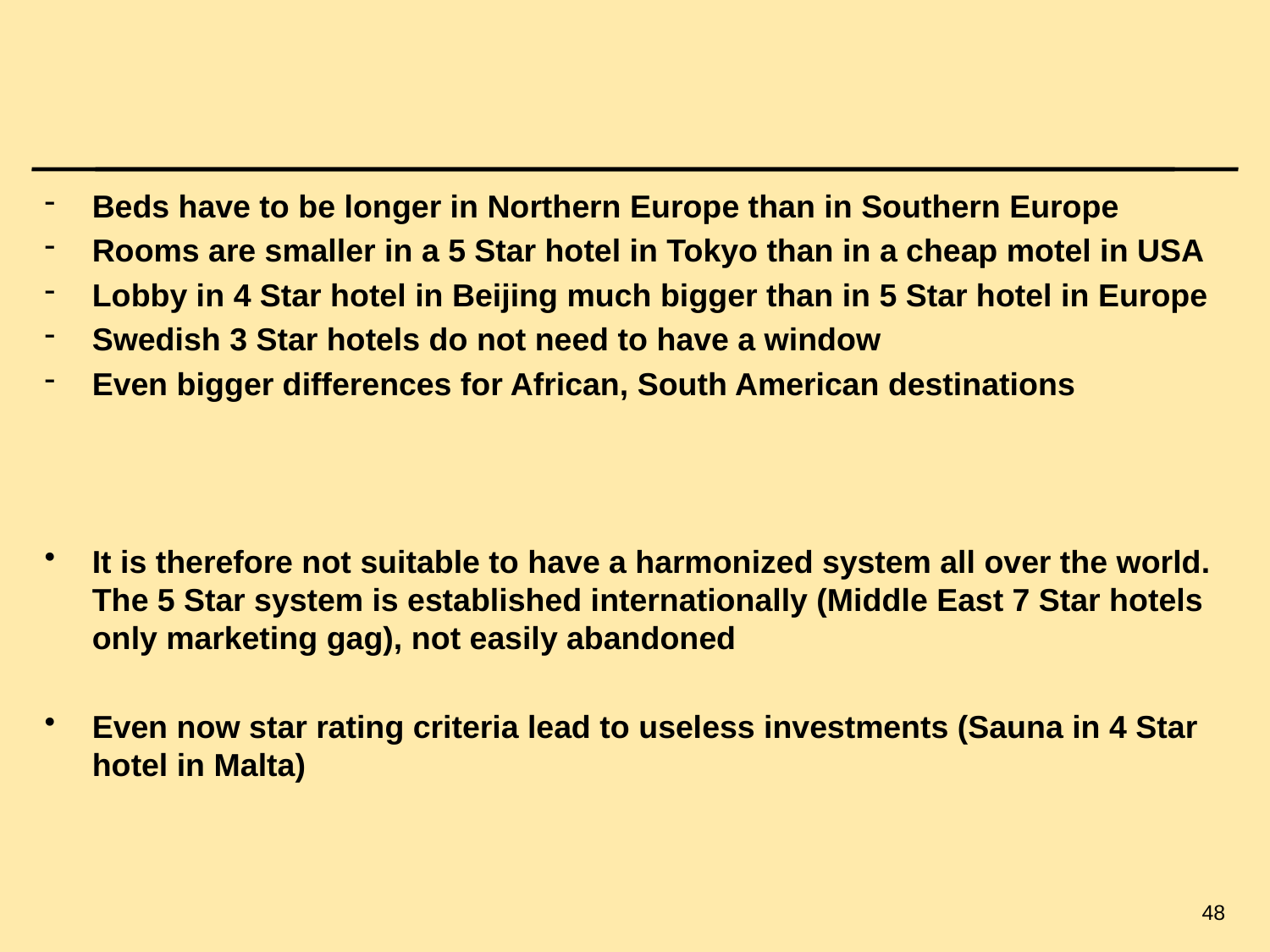

48
#
Beds have to be longer in Northern Europe than in Southern Europe
Rooms are smaller in a 5 Star hotel in Tokyo than in a cheap motel in USA
Lobby in 4 Star hotel in Beijing much bigger than in 5 Star hotel in Europe
Swedish 3 Star hotels do not need to have a window
Even bigger differences for African, South American destinations

It is therefore not suitable to have a harmonized system all over the world. The 5 Star system is established internationally (Middle East 7 Star hotels only marketing gag), not easily abandoned

Even now star rating criteria lead to useless investments (Sauna in 4 Star hotel in Malta)